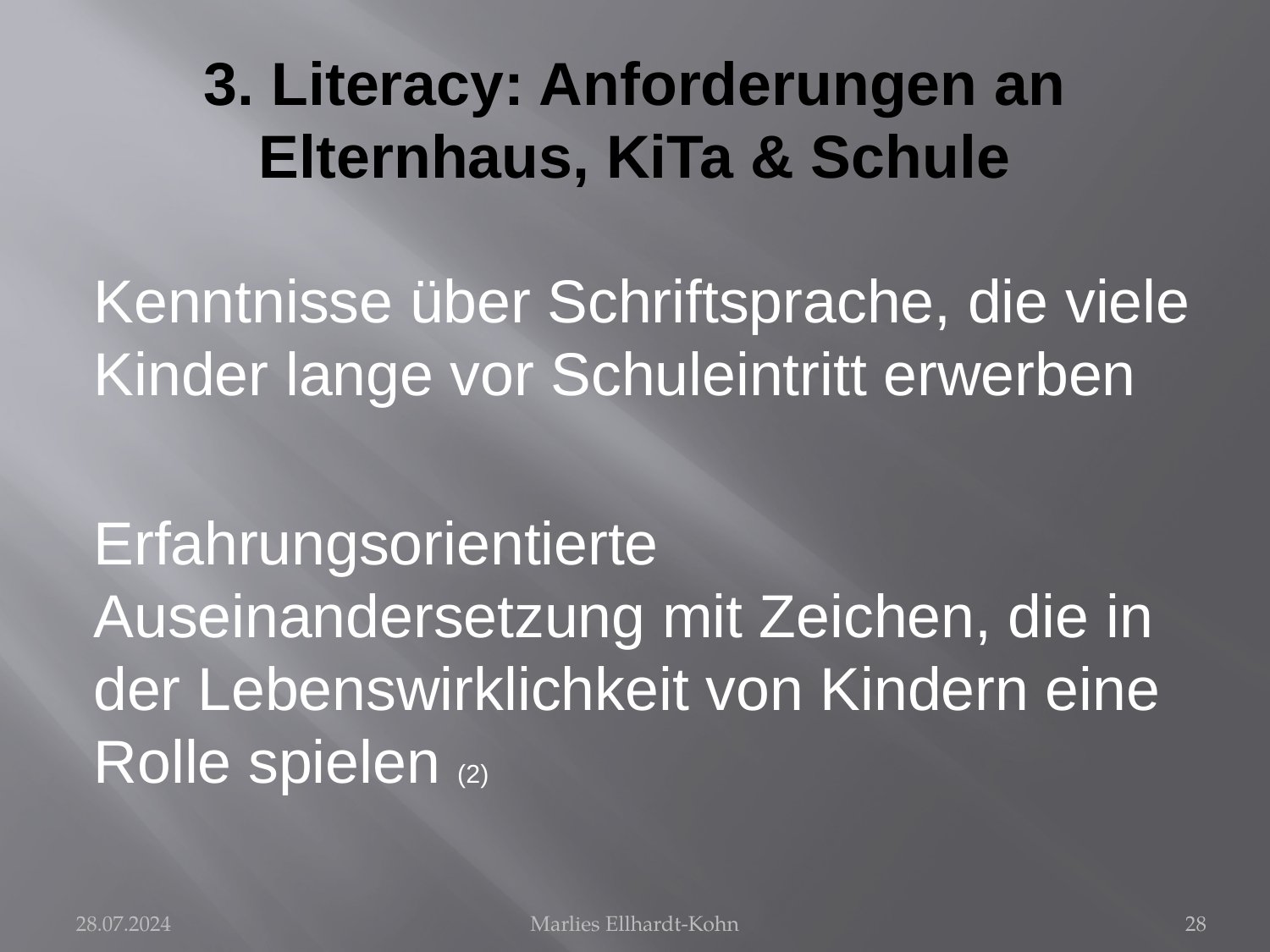

# 3. Literacy: Anforderungen an Elternhaus, KiTa & Schule
Kenntnisse über Schriftsprache, die viele Kinder lange vor Schuleintritt erwerben

Erfahrungsorientierte Auseinandersetzung mit Zeichen, die in der Lebenswirklichkeit von Kindern eine Rolle spielen (2)

28.07.2024
Marlies Ellhardt-Kohn
28